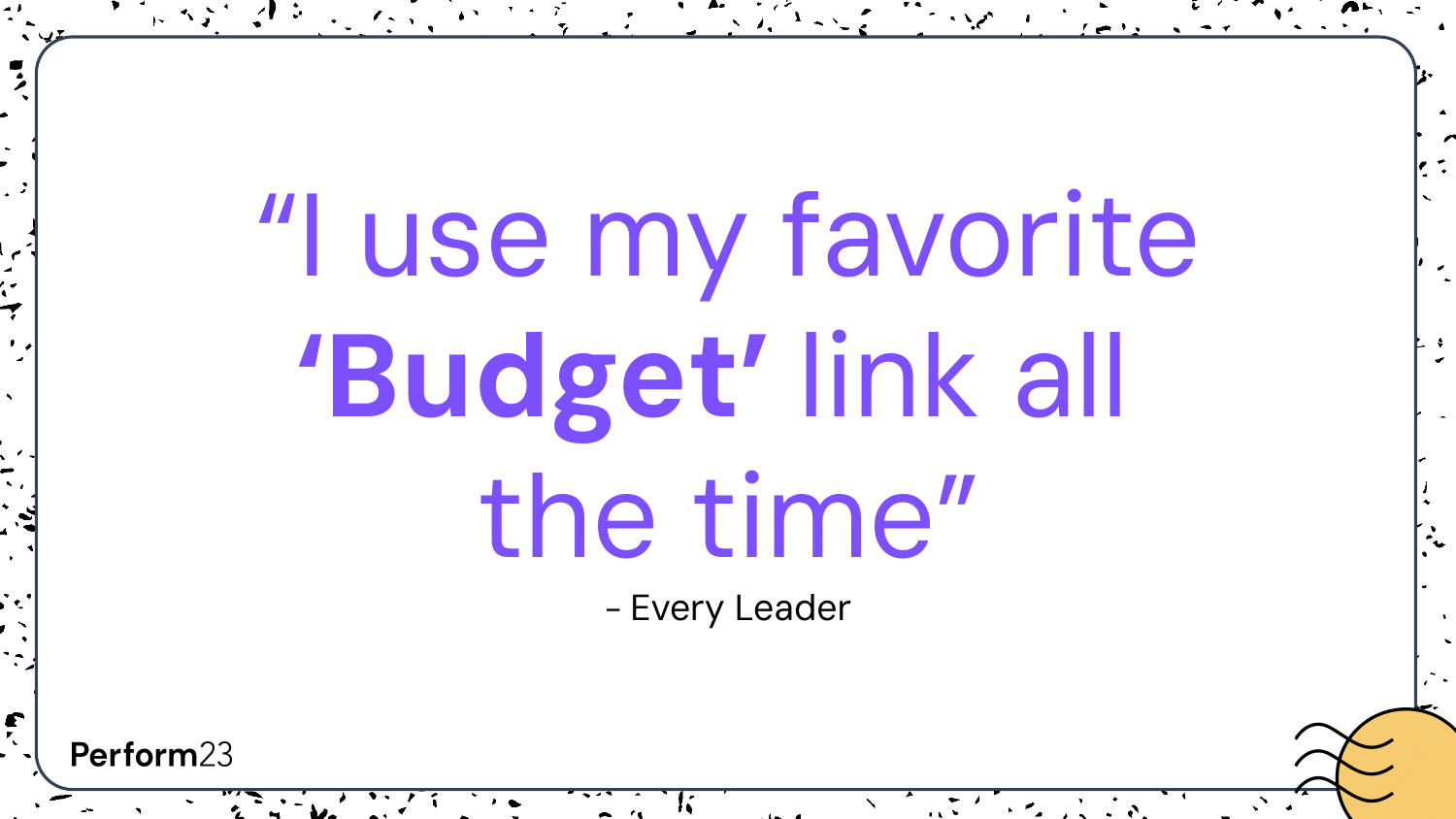

# “I use my favorite ‘Budget’ link all the time”
 ̶  Every Leader